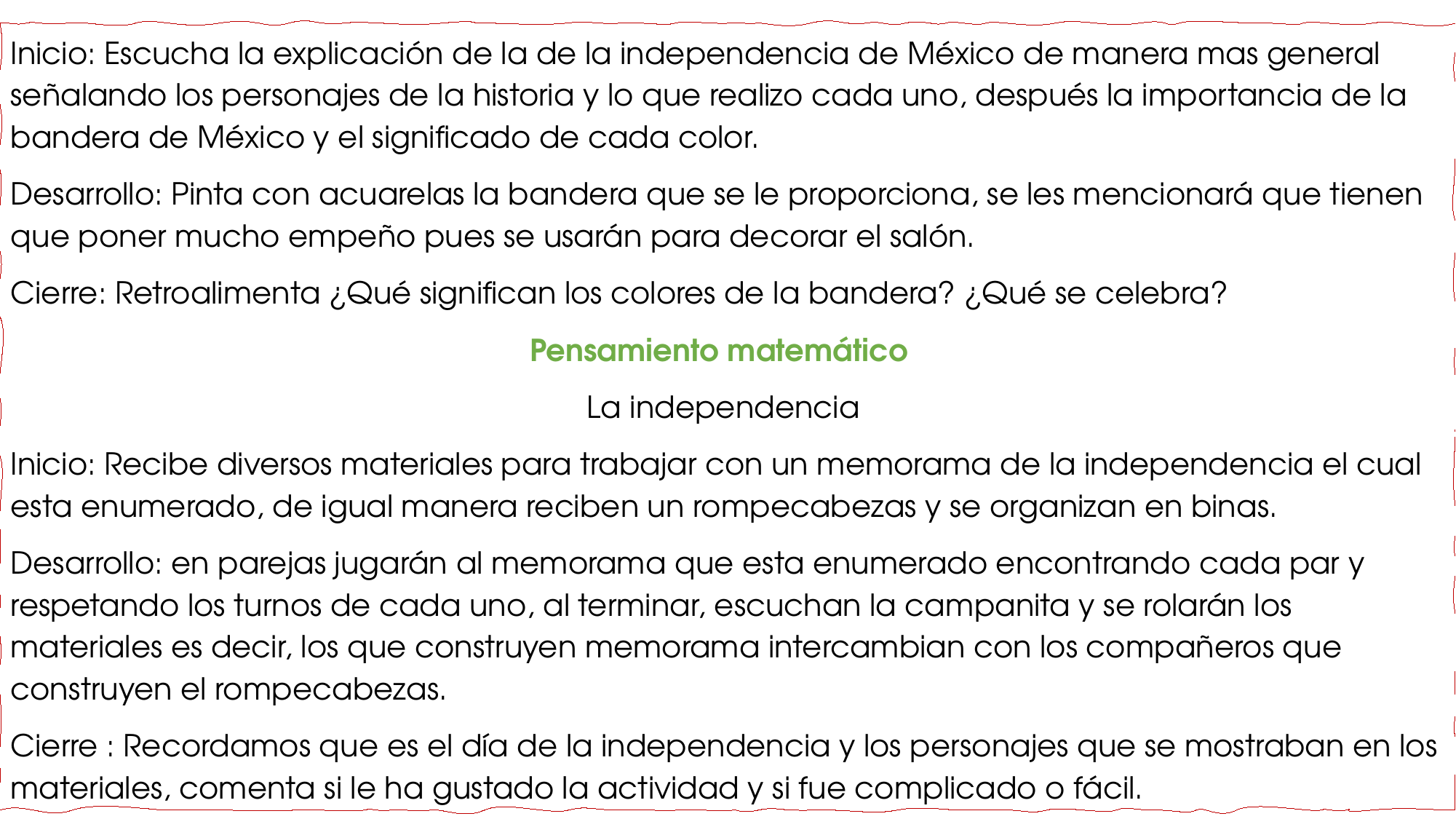

Inicio: Escucha la explicación de la de la independencia de México de manera mas general señalando los personajes de la historia y lo que realizo cada uno, después la importancia de la bandera de México y el significado de cada color.
Desarrollo: Pinta con acuarelas la bandera que se le proporciona, se les mencionará que tienen que poner mucho empeño pues se usarán para decorar el salón.
Cierre: Retroalimenta ¿Qué significan los colores de la bandera? ¿Qué se celebra?
Pensamiento matemático
La independencia
Inicio: Recibe diversos materiales para trabajar con un memorama de la independencia el cual esta enumerado, de igual manera reciben un rompecabezas y se organizan en binas.
Desarrollo: en parejas jugarán al memorama que esta enumerado encontrando cada par y respetando los turnos de cada uno, al terminar, escuchan la campanita y se rolarán los materiales es decir, los que construyen memorama intercambian con los compañeros que construyen el rompecabezas.
Cierre : Recordamos que es el día de la independencia y los personajes que se mostraban en los materiales, comenta si le ha gustado la actividad y si fue complicado o fácil.